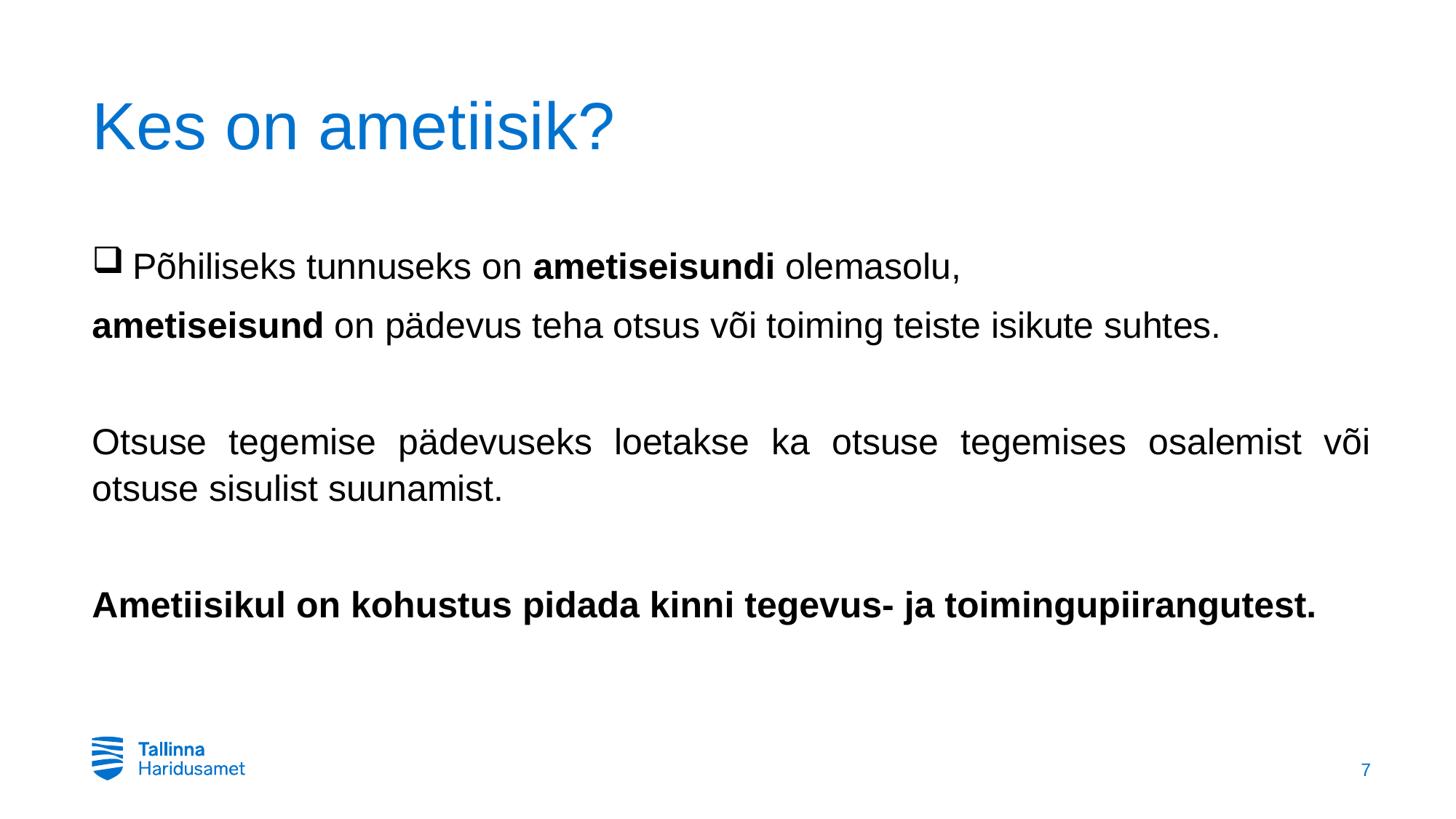

# Kes on ametiisik?
Põhiliseks tunnuseks on ametiseisundi olemasolu,
ametiseisund on pädevus teha otsus või toiming teiste isikute suhtes.

Otsuse tegemise pädevuseks loetakse ka otsuse tegemises osalemist või otsuse sisulist suunamist.

Ametiisikul on kohustus pidada kinni tegevus- ja toimingupiirangutest.

7